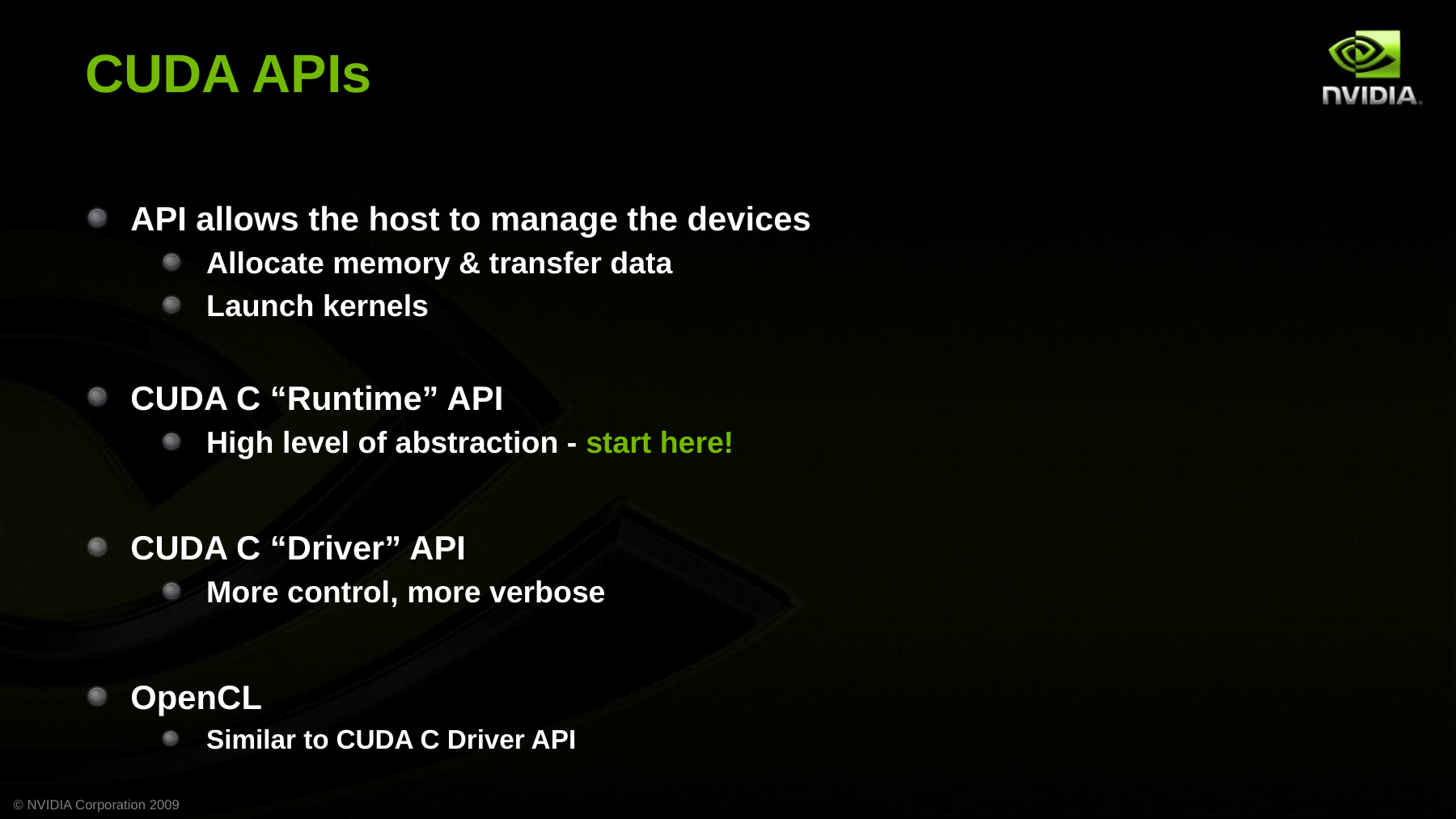

# CUDA APIs
API allows the host to manage the devices
Allocate memory & transfer data
Launch kernels

CUDA C “Runtime” API
High level of abstraction - start here!

CUDA C “Driver” API
More control, more verbose

OpenCL
Similar to CUDA C Driver API